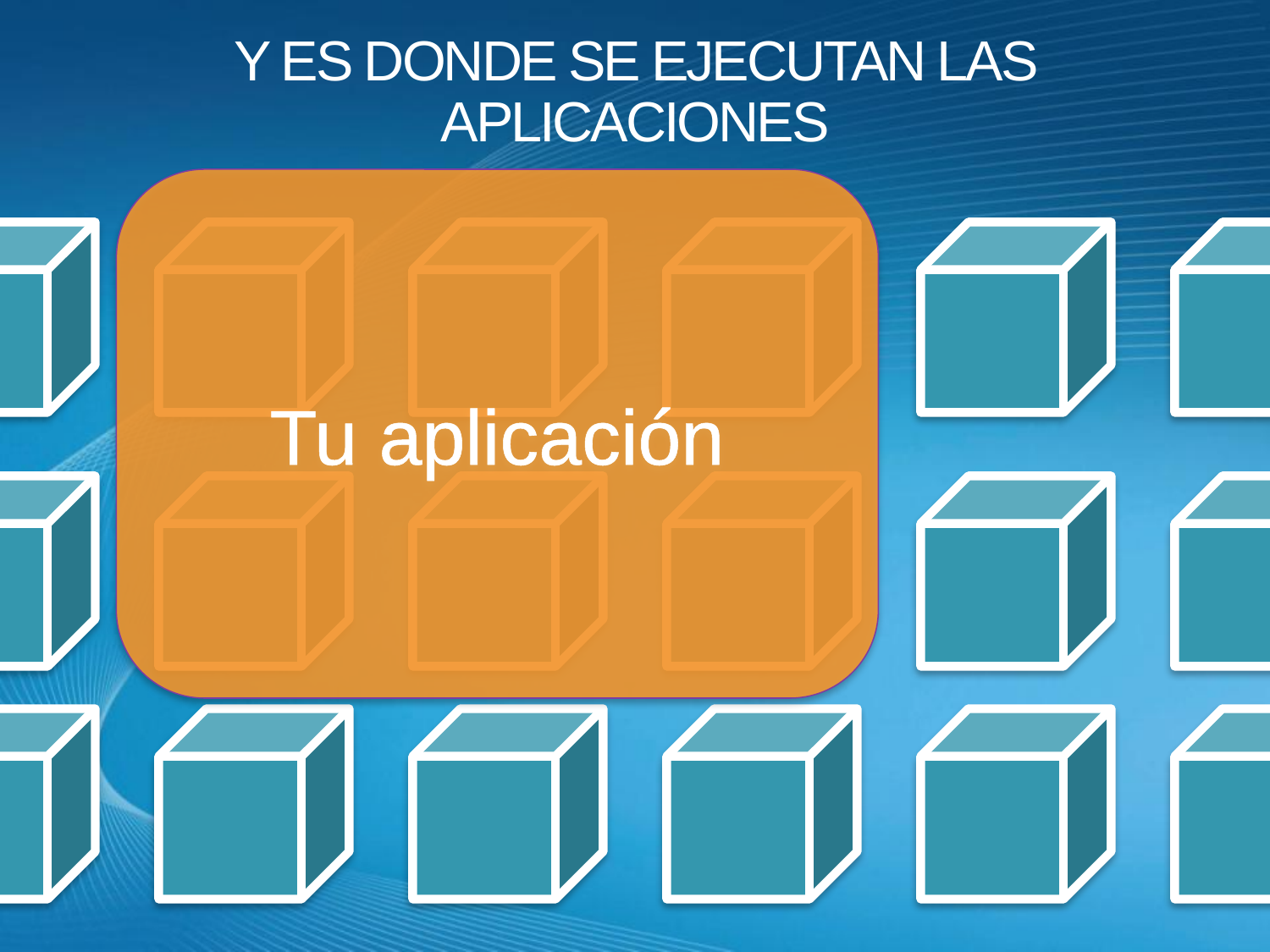

# Y es donde se ejecutan las aplicaciones
Tu aplicación